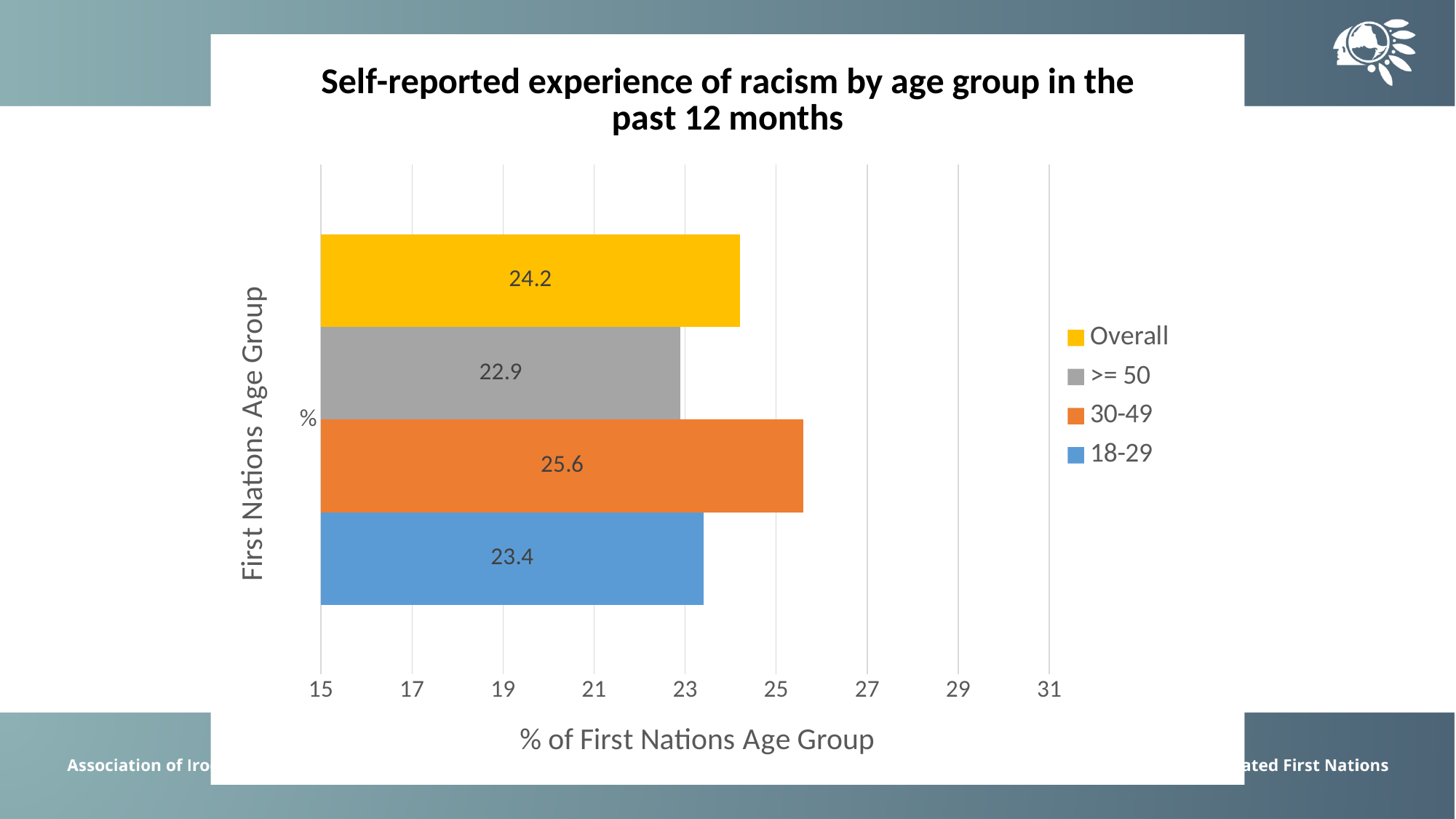

### Chart: Self-reported experience of racism by age group in the past 12 months

| Category | 18-29 | 30-49 | >= 50 | Overall |
|---|---|---|---|---|
| % | 23.4 | 25.6 | 22.9 | 24.2 |